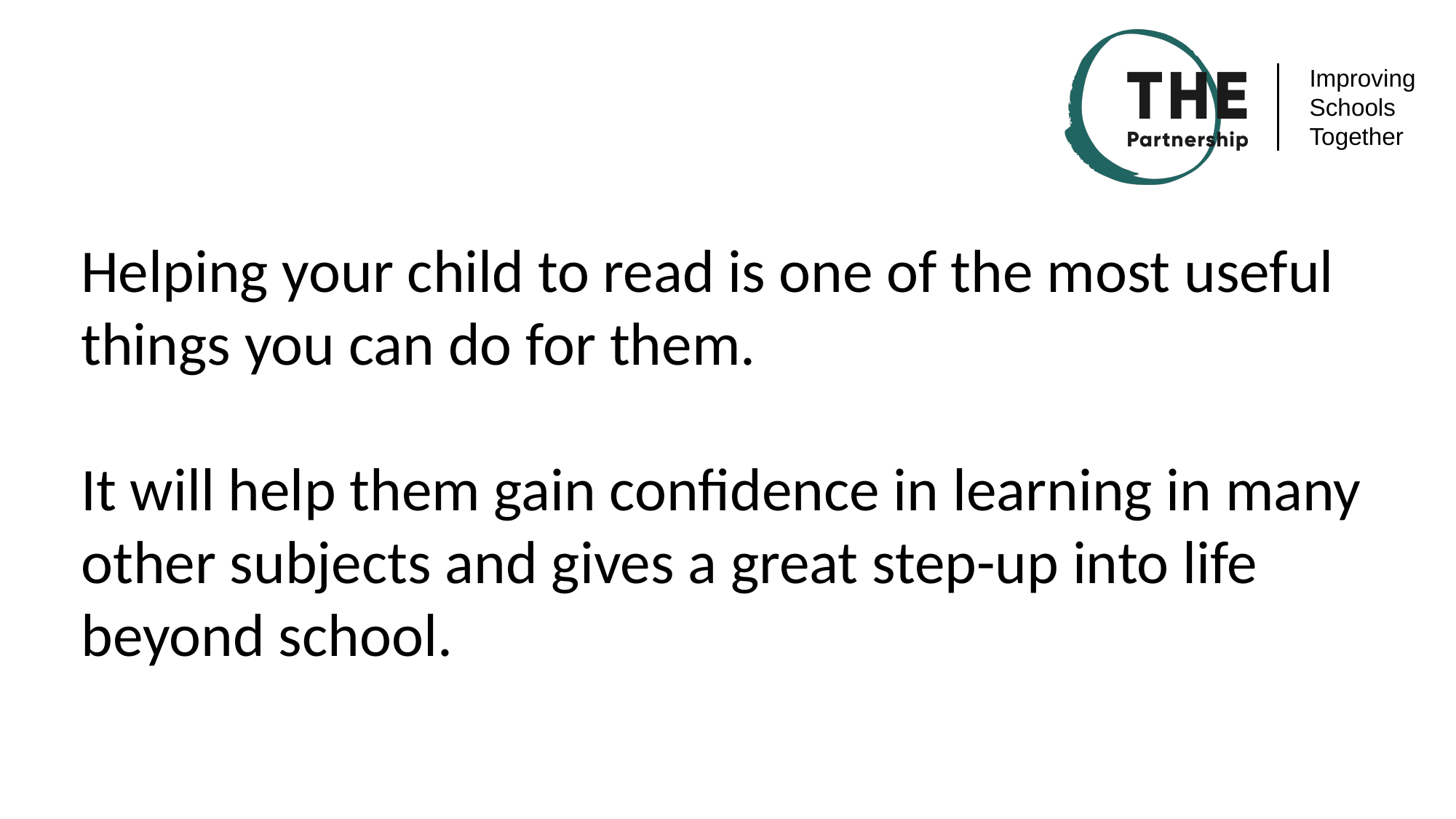

Helping your child to read is one of the most useful things you can do for them.

It will help them gain confidence in learning in many other subjects and gives a great step-up into life beyond school.